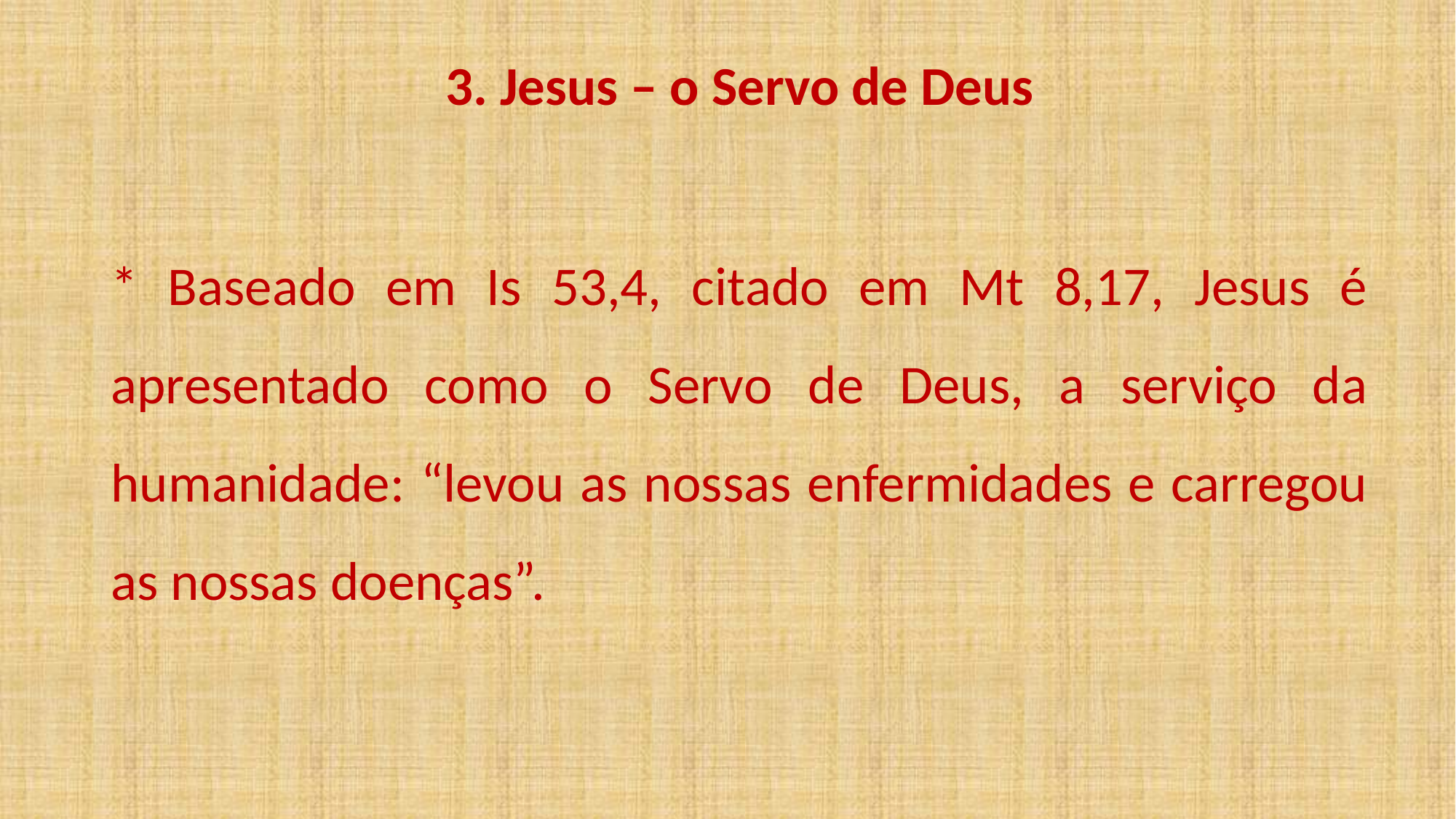

3. Jesus – o Servo de Deus

* Baseado em Is 53,4, citado em Mt 8,17, Jesus é apresentado como o Servo de Deus, a serviço da humanidade: “levou as nossas enfermidades e carregou as nossas doenças”.